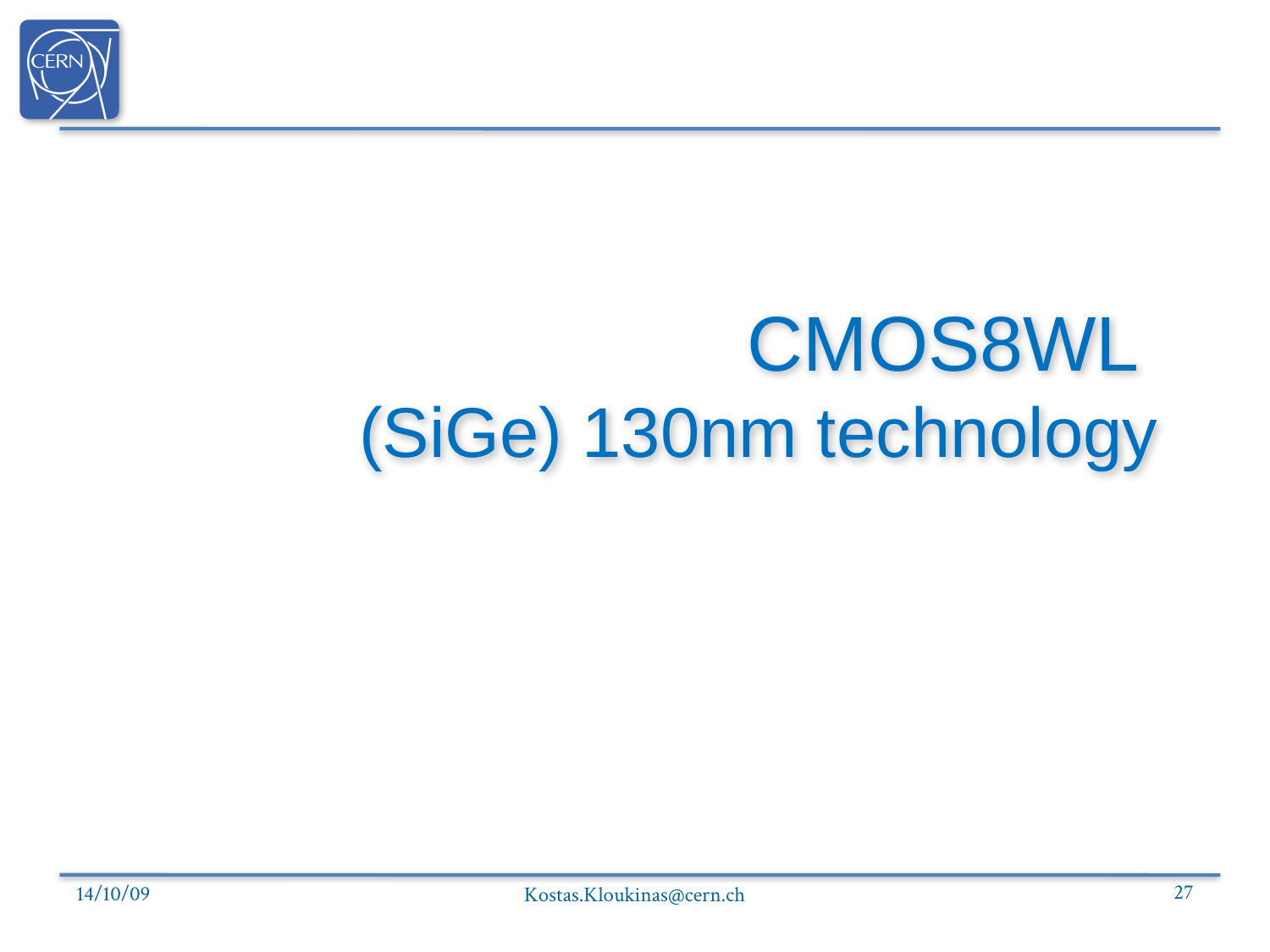

CMOS8WL
(SiGe) 130nm technology
14/10/09
Kostas.Kloukinas@cern.ch
27